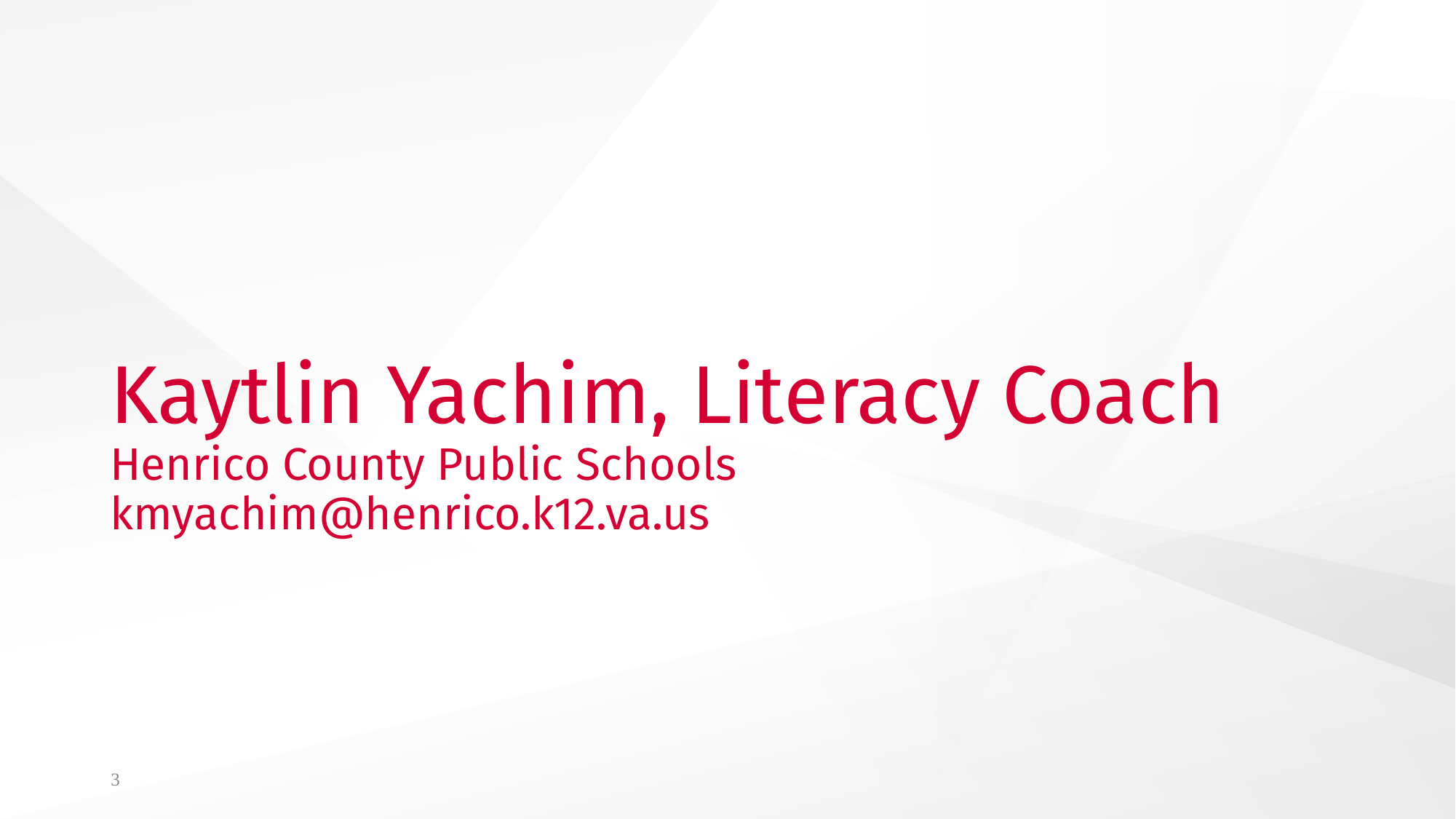

# Kaytlin Yachim, Literacy Coach
Henrico County Public Schools
kmyachim@henrico.k12.va.us
3